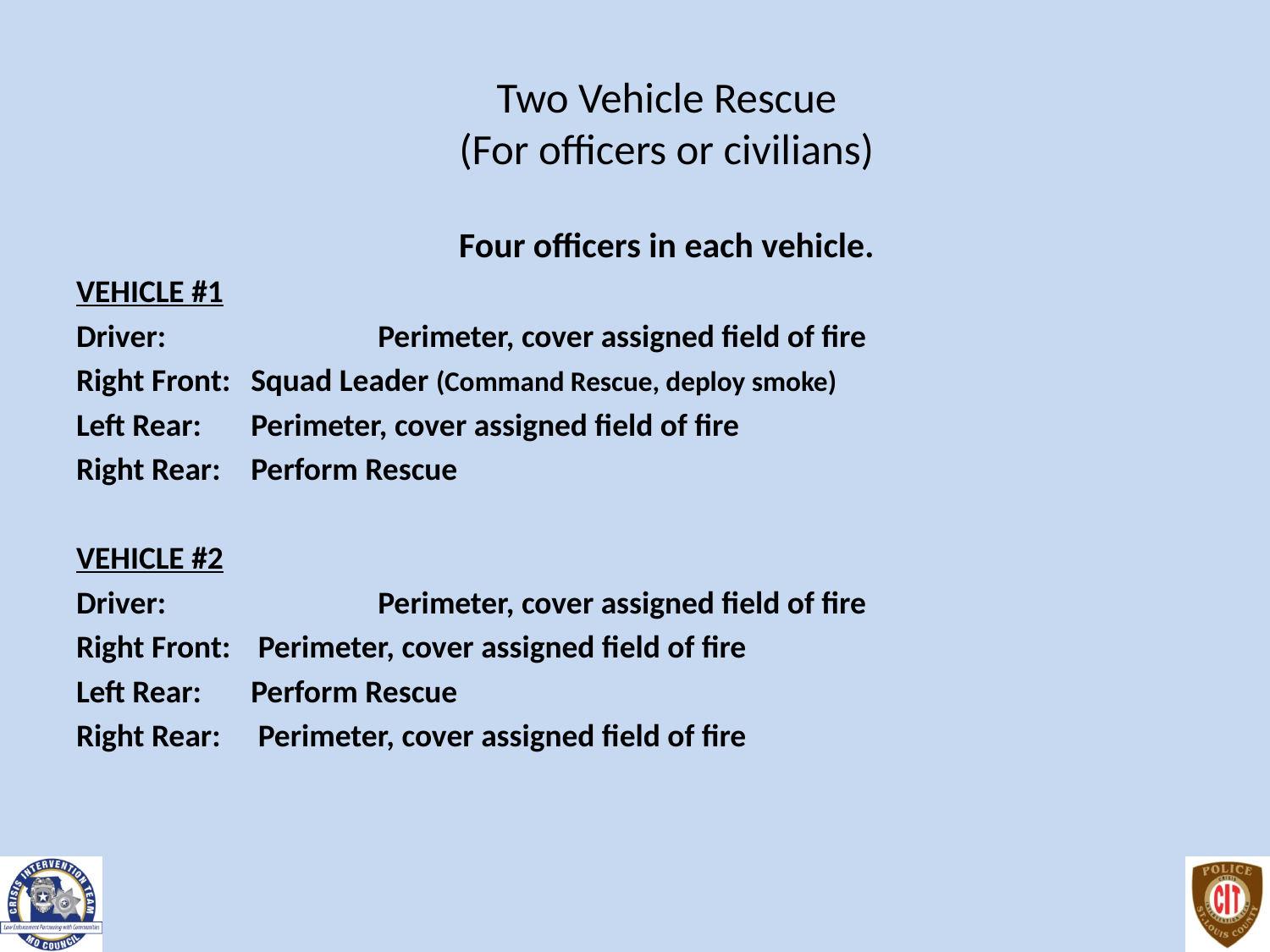

Two Vehicle Rescue
(For officers or civilians)
Four officers in each vehicle.
VEHICLE #1
Driver:		Perimeter, cover assigned field of fire
Right Front:	Squad Leader (Command Rescue, deploy smoke)
Left Rear:	Perimeter, cover assigned field of fire
Right Rear:	Perform Rescue

VEHICLE #2
Driver:		Perimeter, cover assigned field of fire
Right Front:	 Perimeter, cover assigned field of fire
Left Rear:	Perform Rescue
Right Rear:	 Perimeter, cover assigned field of fire